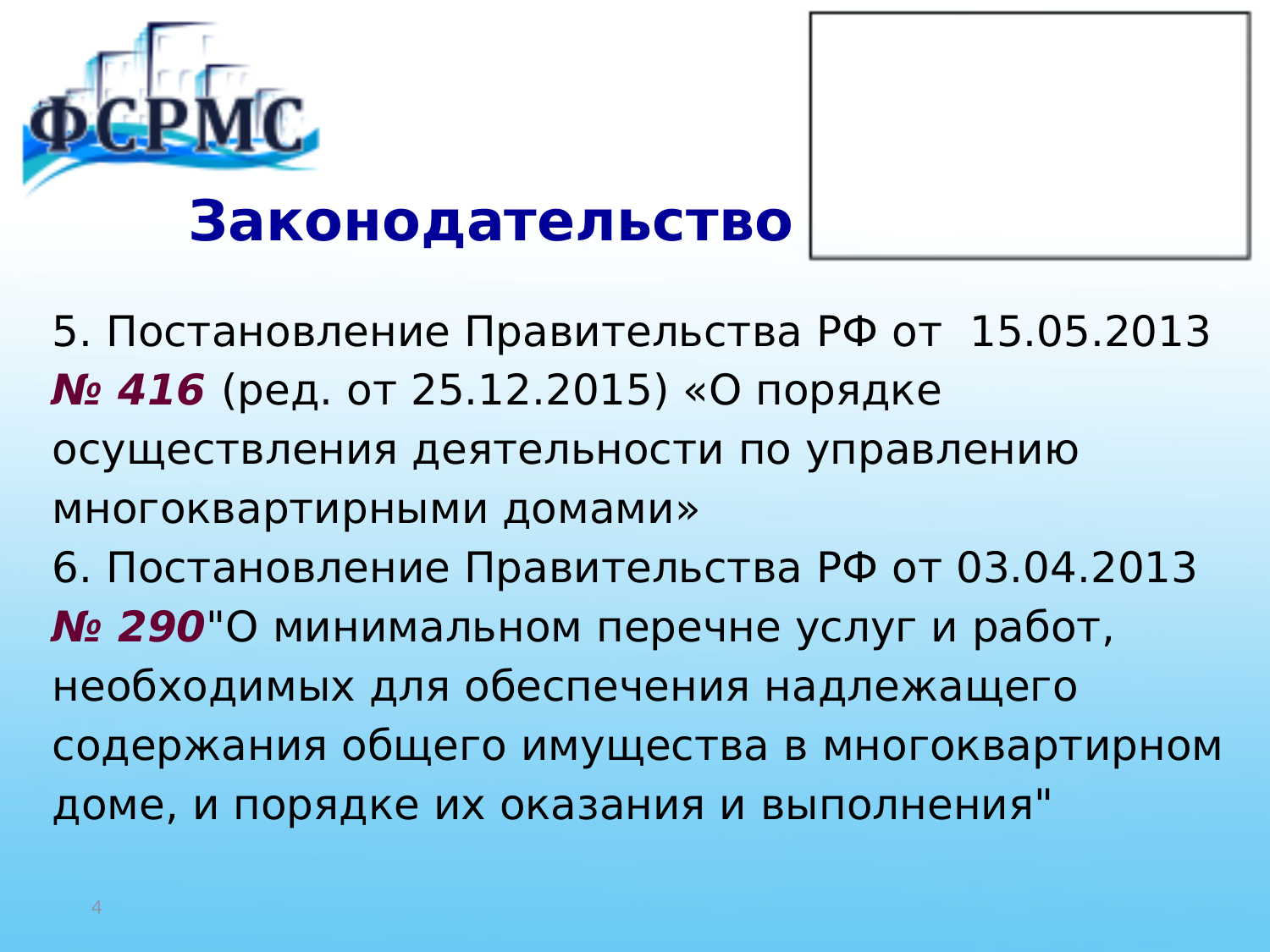

# Законодательство
5. Постановление Правительства РФ от  15.05.2013
№ 416 (ред. от 25.12.2015) «О порядке
осуществления деятельности по управлению
многоквартирными домами»
6. Постановление Правительства РФ от 03.04.2013
№ 290"О минимальном перечне услуг и работ,
необходимых для обеспечения надлежащего
содержания общего имущества в многоквартирном
доме, и порядке их оказания и выполнения"

4